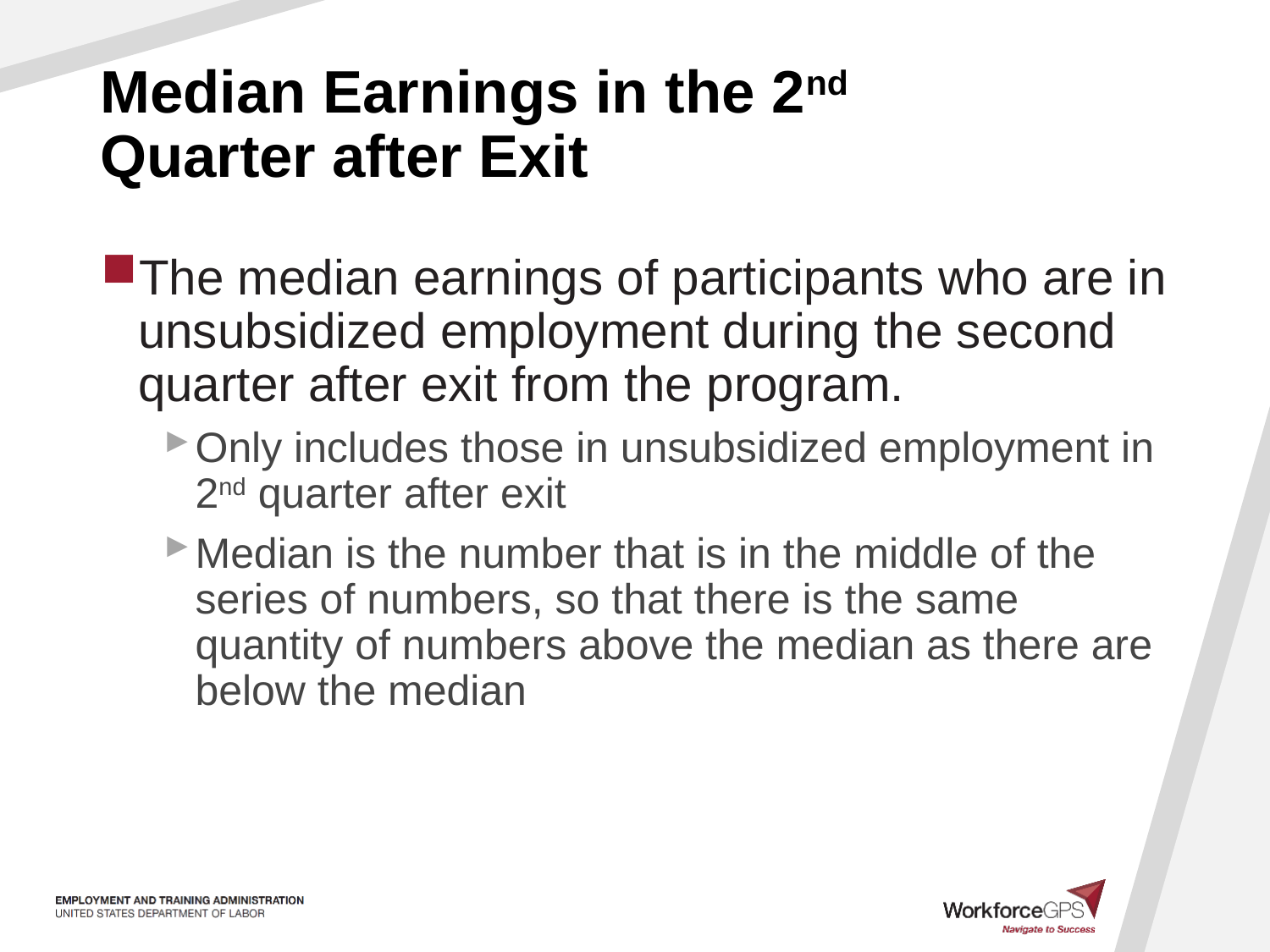

# Median Earnings in the 2nd Quarter after Exit
The median earnings of participants who are in unsubsidized employment during the second quarter after exit from the program.
Only includes those in unsubsidized employment in 2nd quarter after exit
Median is the number that is in the middle of the series of numbers, so that there is the same quantity of numbers above the median as there are below the median